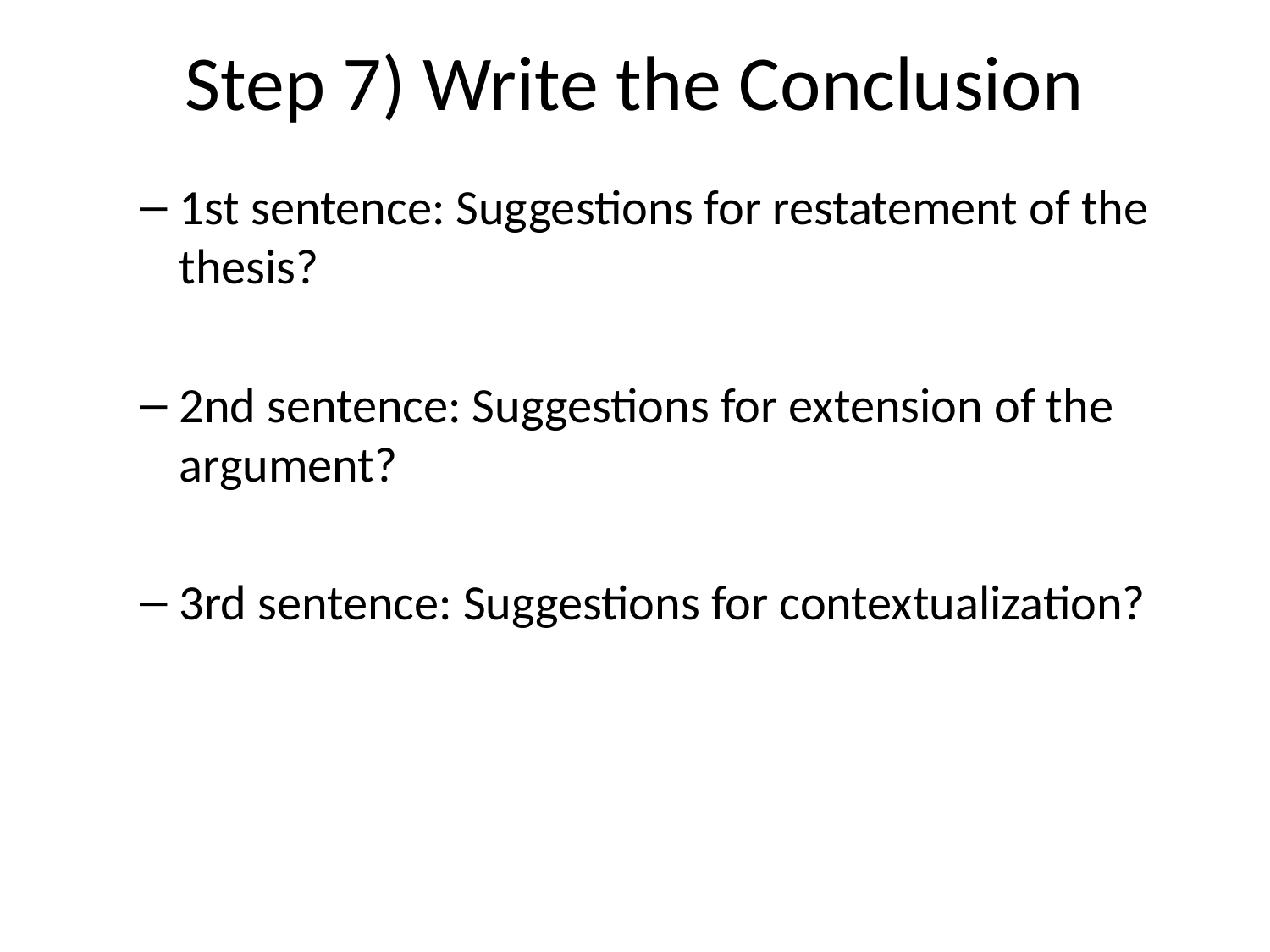

# Step 7) Write the Conclusion
1st sentence: Suggestions for restatement of the thesis?

2nd sentence: Suggestions for extension of the argument?

3rd sentence: Suggestions for contextualization?